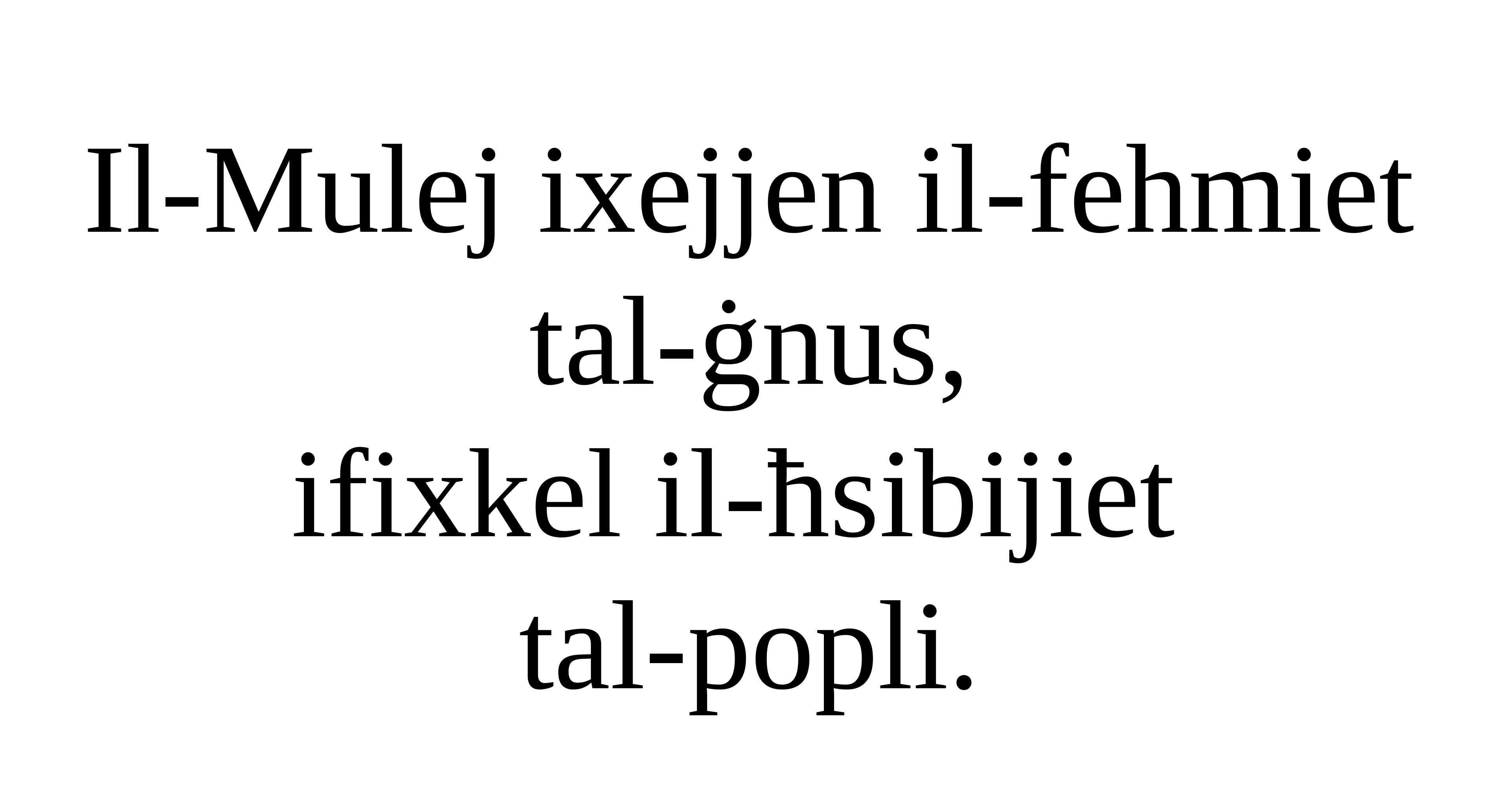

Il-Mulej ixejjen il-fehmiet tal-ġnus,
ifixkel il-ħsibijiet
tal-popli.